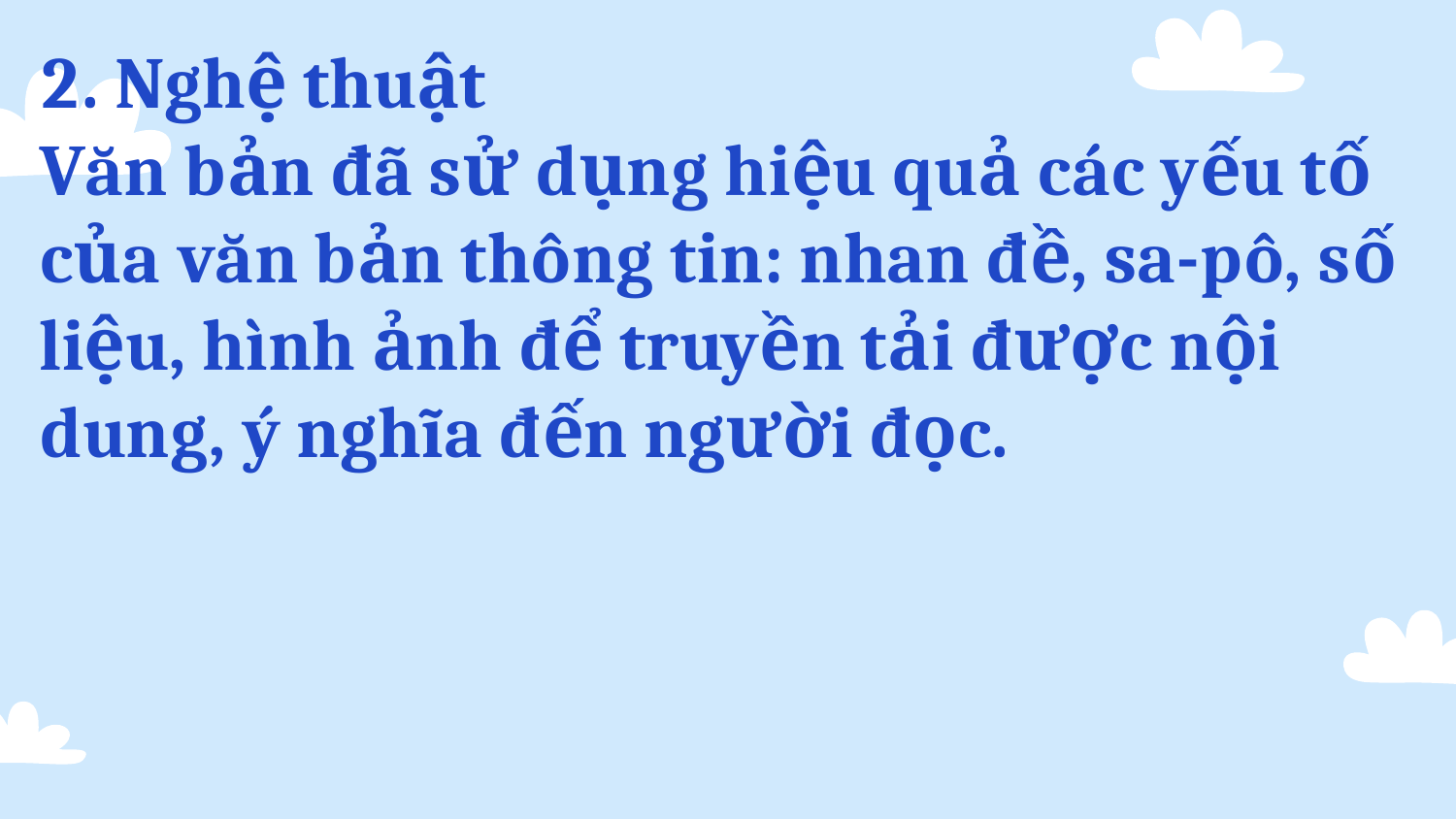

# 2. Nghệ thuật Văn bản đã sử dụng hiệu quả các yếu tố của văn bản thông tin: nhan đề, sa-pô, số liệu, hình ảnh để truyền tải được nội dung, ý nghĩa đến người đọc.